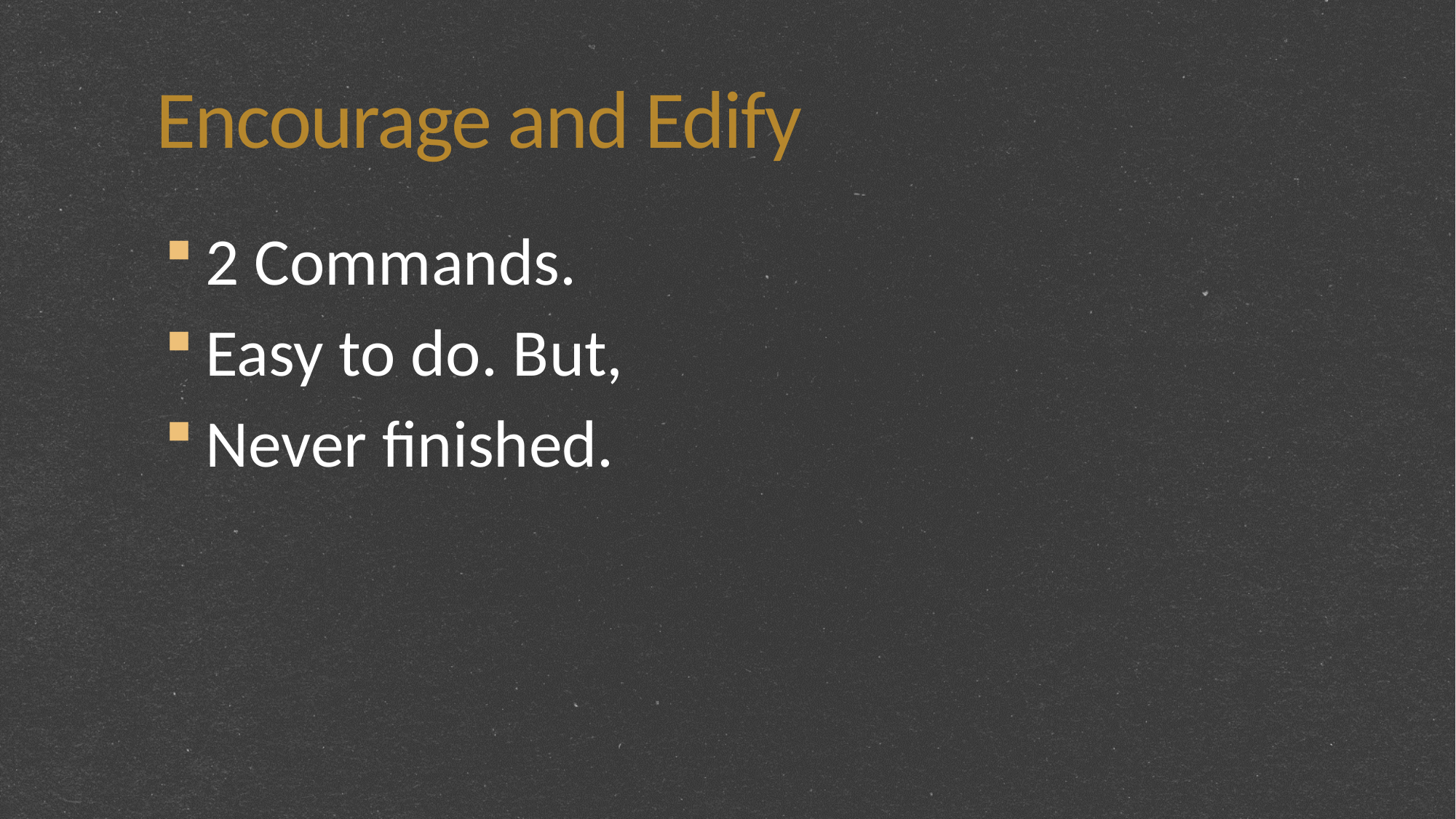

# Encourage and Edify
2 Commands.
Easy to do. But,
Never finished.